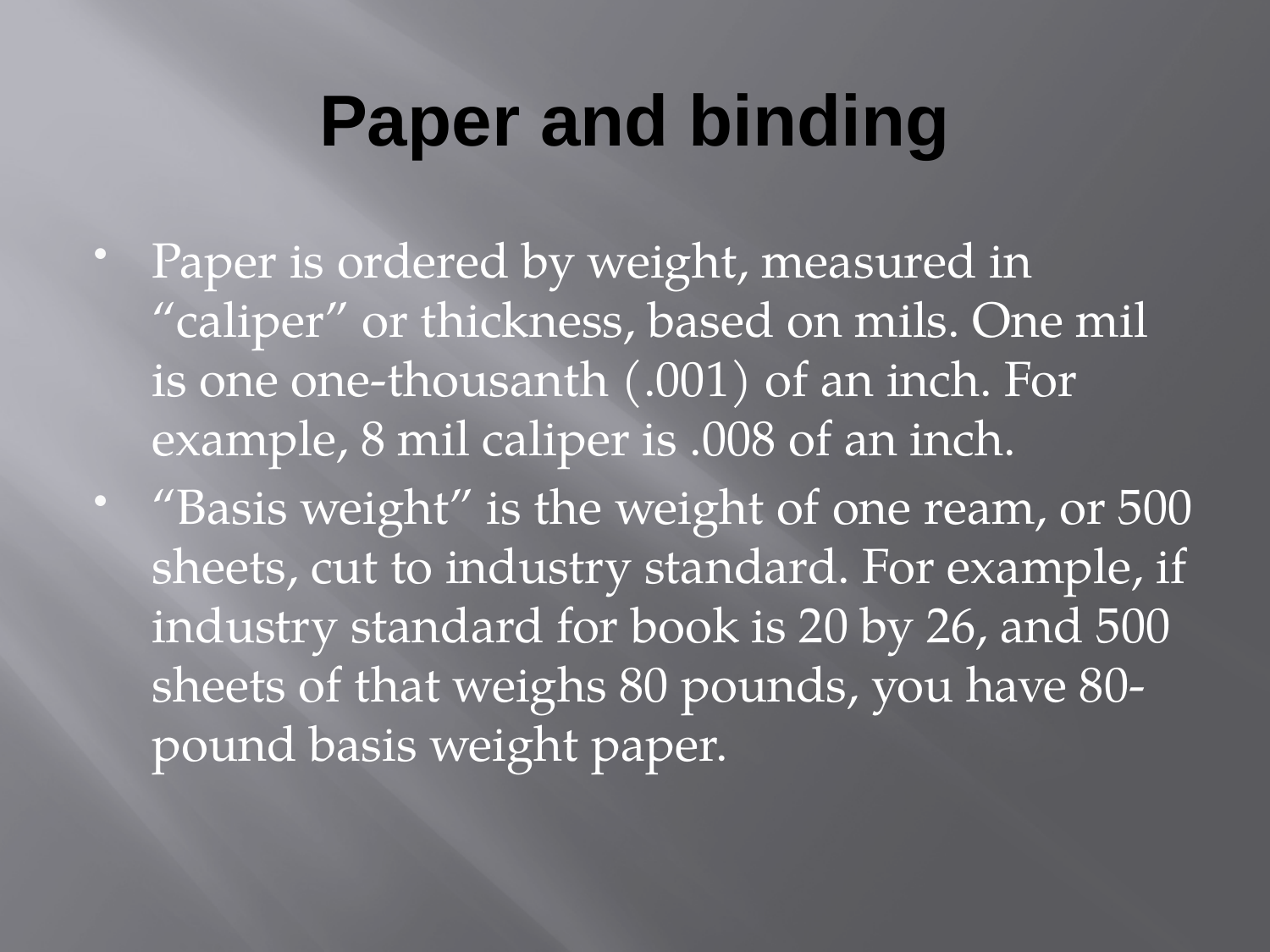

# Paper and binding
Paper is ordered by weight, measured in “caliper” or thickness, based on mils. One mil is one one-thousanth (.001) of an inch. For example, 8 mil caliper is .008 of an inch.
“Basis weight” is the weight of one ream, or 500 sheets, cut to industry standard. For example, if industry standard for book is 20 by 26, and 500 sheets of that weighs 80 pounds, you have 80-pound basis weight paper.